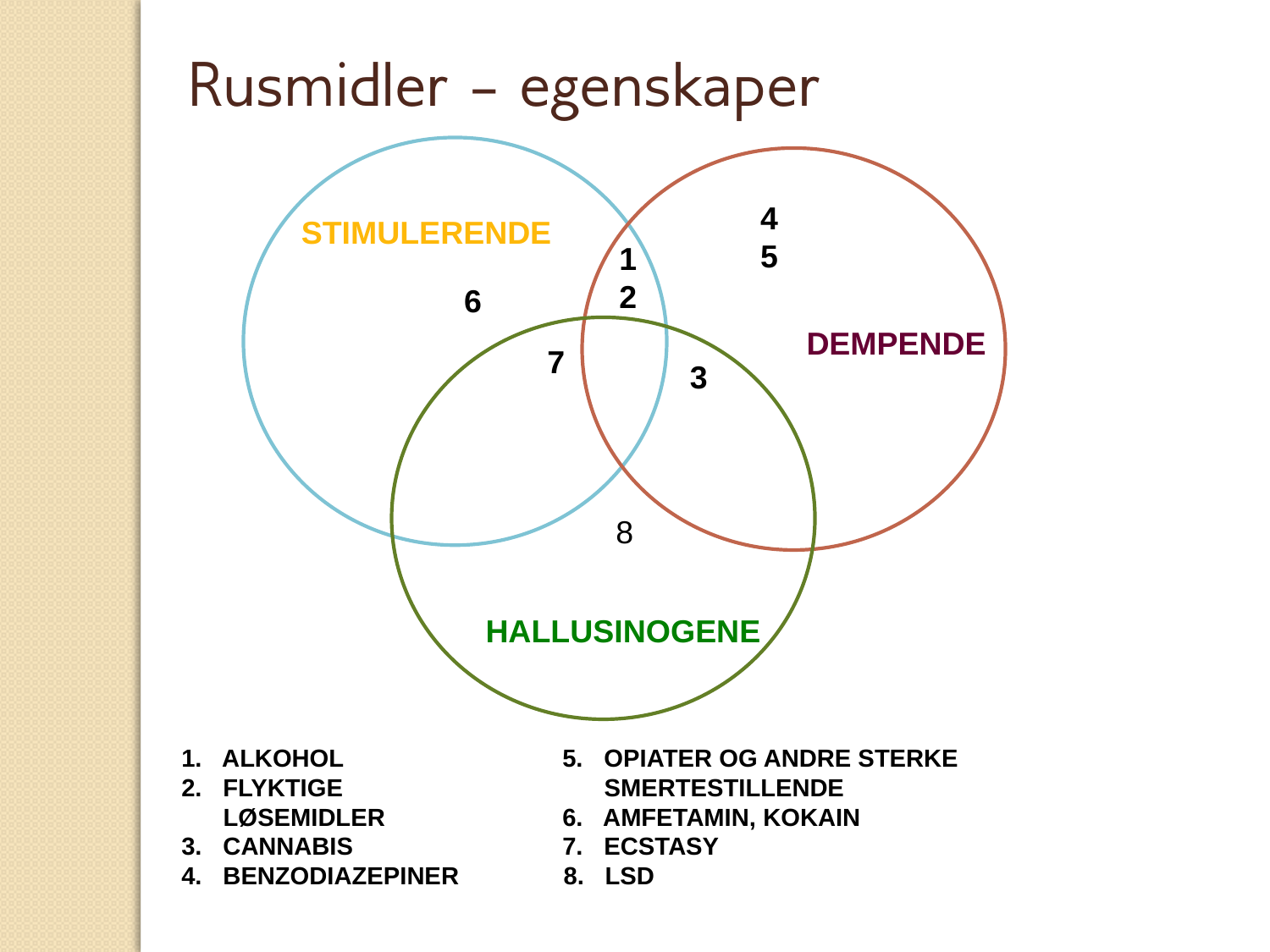

Rusmidler – egenskaper

4
5
STIMULERENDE
1 2
6

DEMPENDE

7
3
8
HALLUSINOGENE
1.   ALKOHOL		5.   OPIATER OG ANDRE STERKE
2.   FLYKTIGE		      SMERTESTILLENDE
      LØSEMIDLER		6.   AMFETAMIN, KOKAIN
3.   CANNABIS		7.   ECSTASY
4.   BENZODIAZEPINER               8.   LSD